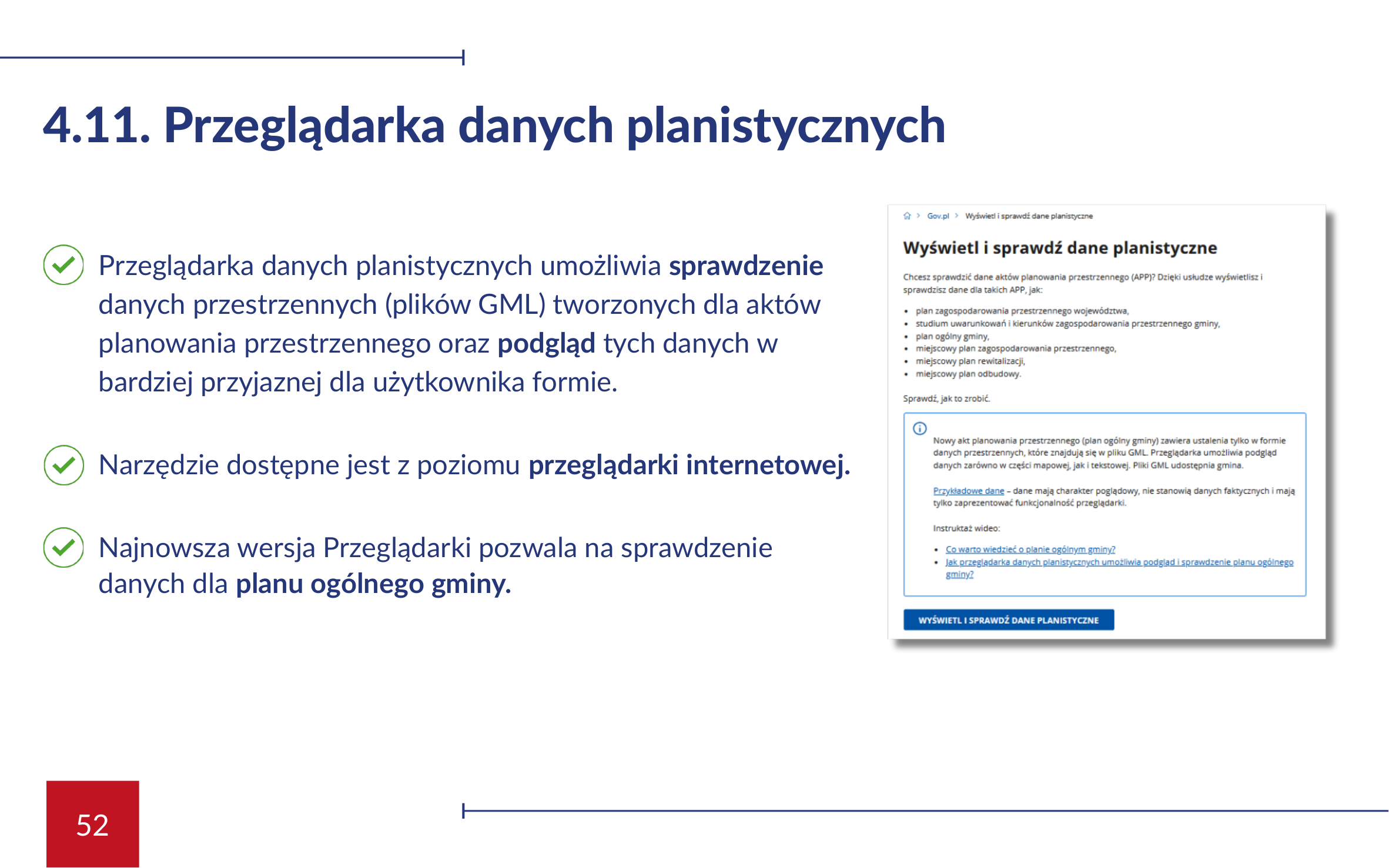

4.11. Przeglądarka danych planistycznych

Przeglądarka danych planistycznych umożliwia sprawdzenie danych przestrzennych (plików GML) tworzonych dla aktów planowania przestrzennego oraz podgląd tych danych w bardziej przyjaznej dla użytkownika formie.

Narzędzie dostępne jest z poziomu przeglądarki internetowej.

Najnowsza wersja Przeglądarki pozwala na sprawdzenie danych dla planu ogólnego gminy.